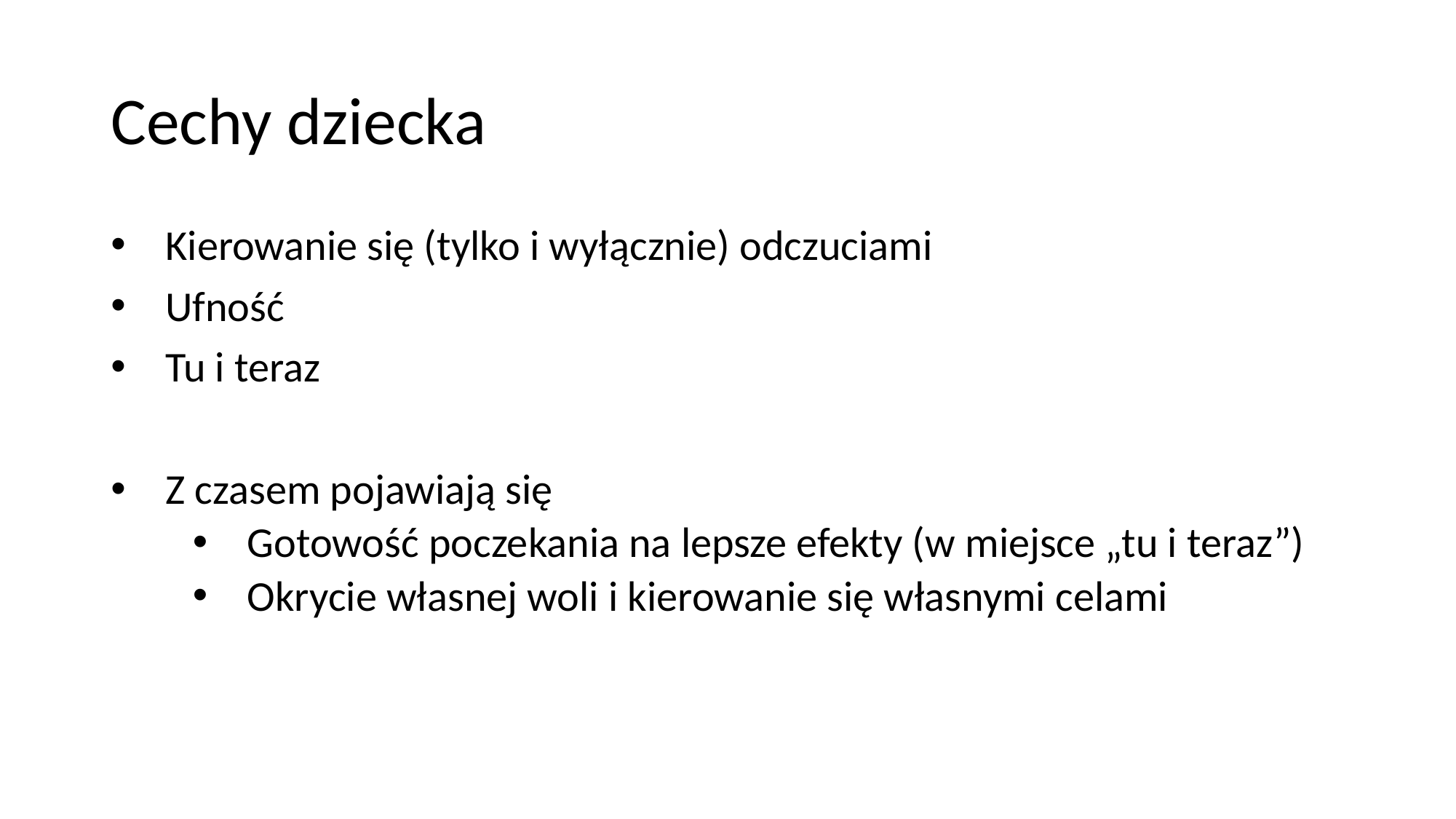

# Cechy dziecka
Kierowanie się (tylko i wyłącznie) odczuciami
Ufność
Tu i teraz

Z czasem pojawiają się
Gotowość poczekania na lepsze efekty (w miejsce „tu i teraz”)
Okrycie własnej woli i kierowanie się własnymi celami